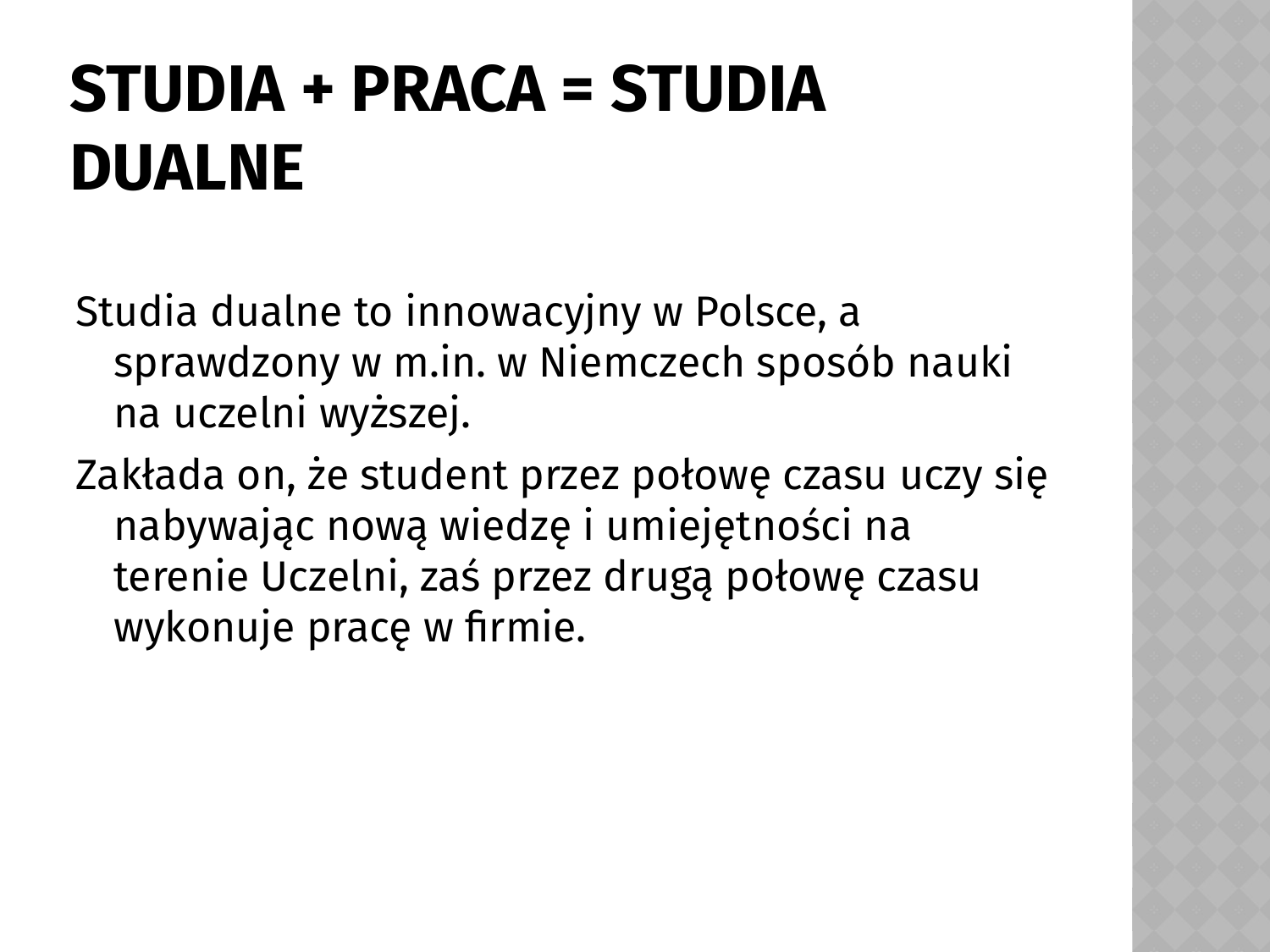

# Studia + praca = studia dualne
Studia dualne to innowacyjny w Polsce, a sprawdzony w m.in. w Niemczech sposób nauki na uczelni wyższej.
Zakłada on, że student przez połowę czasu uczy się nabywając nową wiedzę i umiejętności na terenie Uczelni, zaś przez drugą połowę czasu wykonuje pracę w firmie.